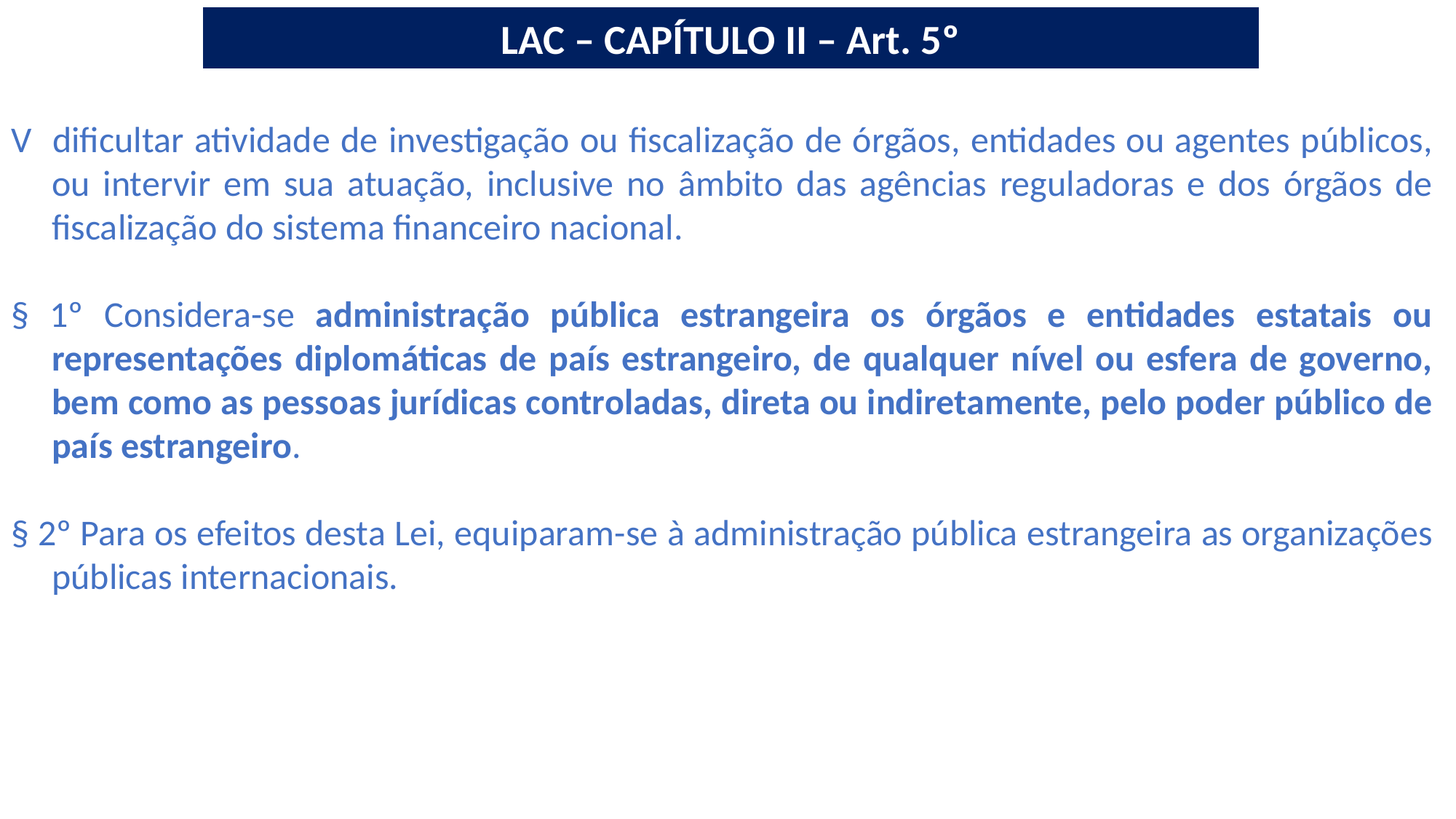

LAC – CAPÍTULO II – Art. 5º
V ­ dificultar atividade de investigação ou fiscalização de órgãos, entidades ou agentes públicos, ou intervir em sua atuação, inclusive no âmbito das agências reguladoras e dos órgãos de fiscalização do sistema financeiro nacional.

§ 1º Considera-­se administração pública estrangeira os órgãos e entidades estatais ou representações diplomáticas de país estrangeiro, de qualquer nível ou esfera de governo, bem como as pessoas jurídicas controladas, direta ou indiretamente, pelo poder público de país estrangeiro.

§ 2º Para os efeitos desta Lei, equiparam-­se à administração pública estrangeira as organizações públicas internacionais.